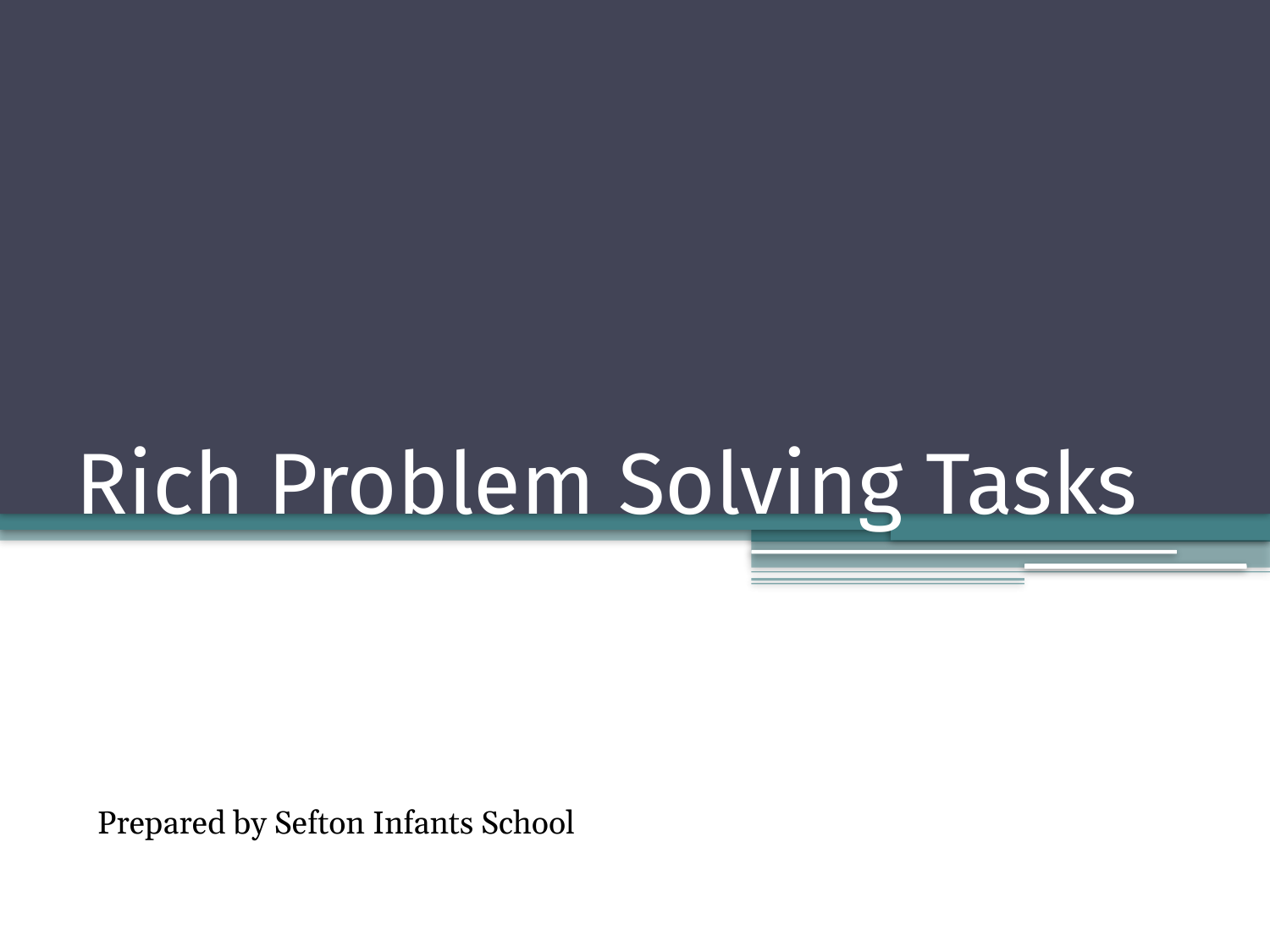

# Rich Problem Solving Tasks
Prepared by Sefton Infants School